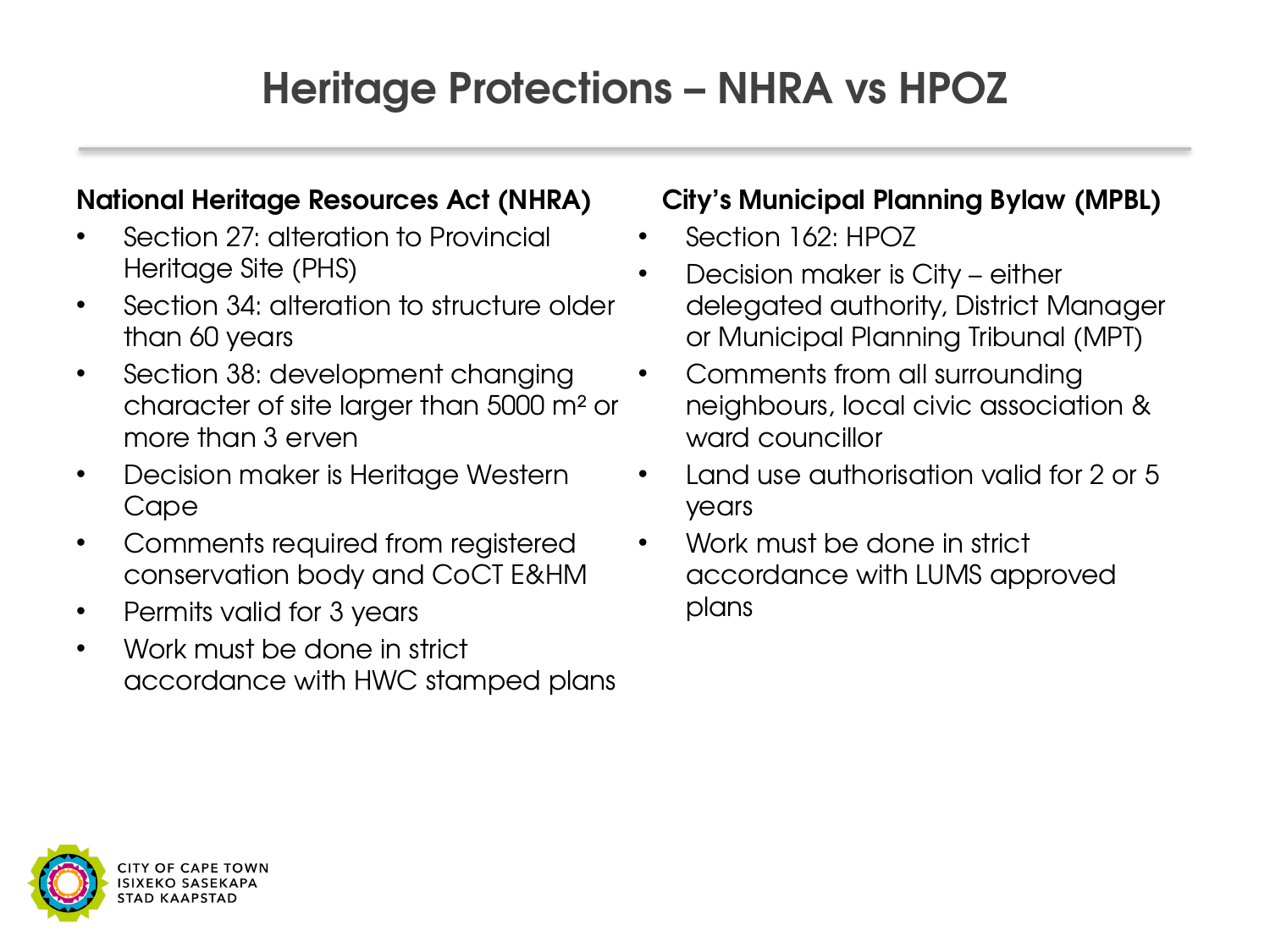

# Heritage Protections – NHRA vs HPOZ
National Heritage Resources Act (NHRA)
Section 27: alteration to Provincial Heritage Site (PHS)
Section 34: alteration to structure older than 60 years
Section 38: development changing character of site larger than 5000 m² or more than 3 erven
Decision maker is Heritage Western Cape
Comments required from registered conservation body and CoCT E&HM
Permits valid for 3 years
Work must be done in strict accordance with HWC stamped plans

City’s Municipal Planning Bylaw (MPBL)
Section 162: HPOZ
Decision maker is City – either delegated authority, District Manager or Municipal Planning Tribunal (MPT)
Comments from all surrounding neighbours, local civic association & ward councillor
Land use authorisation valid for 2 or 5 years
Work must be done in strict accordance with LUMS approved plans